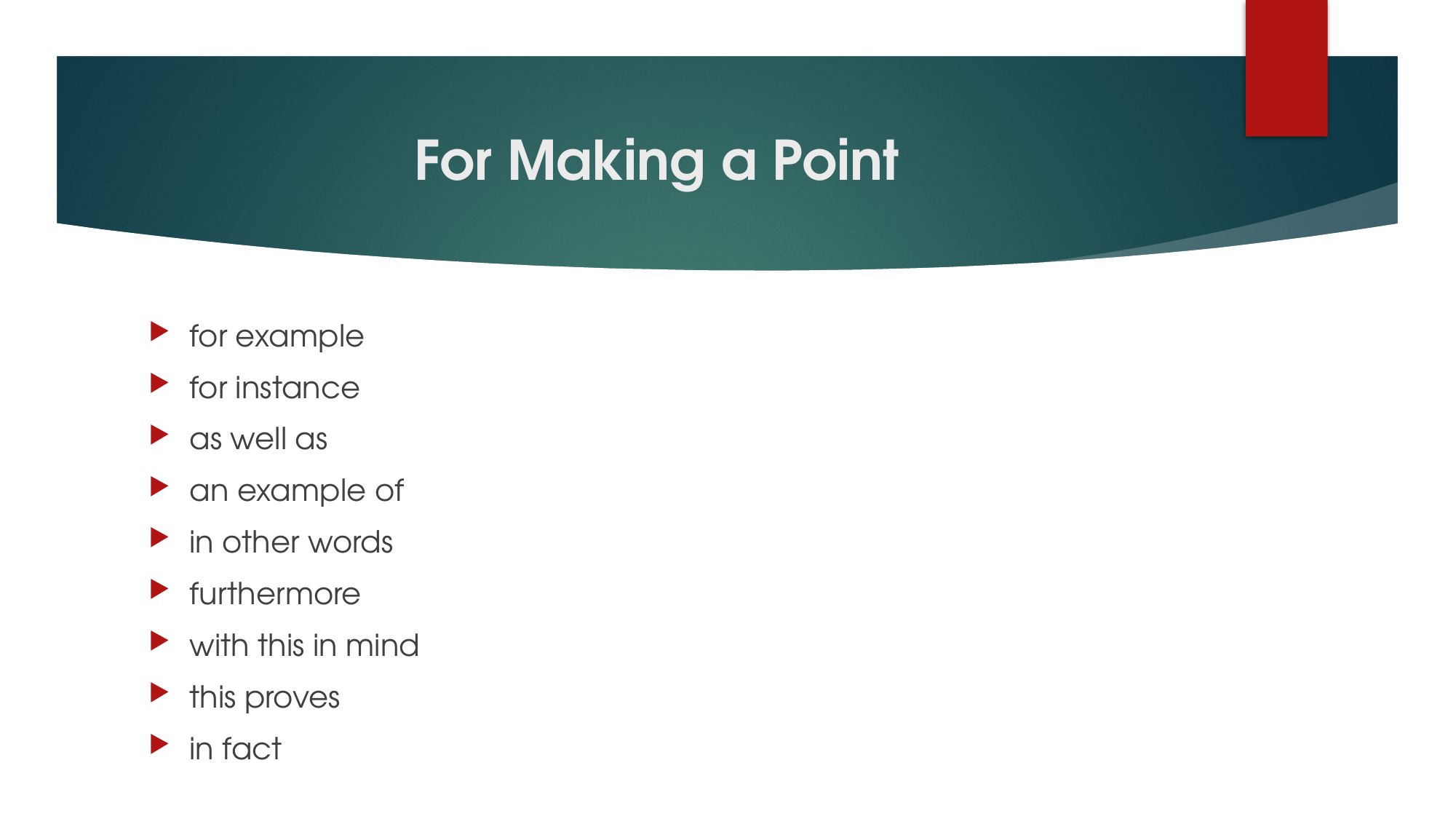

# For Making a Point
for example
for instance
as well as
an example of
in other words
furthermore
with this in mind
this proves
in fact